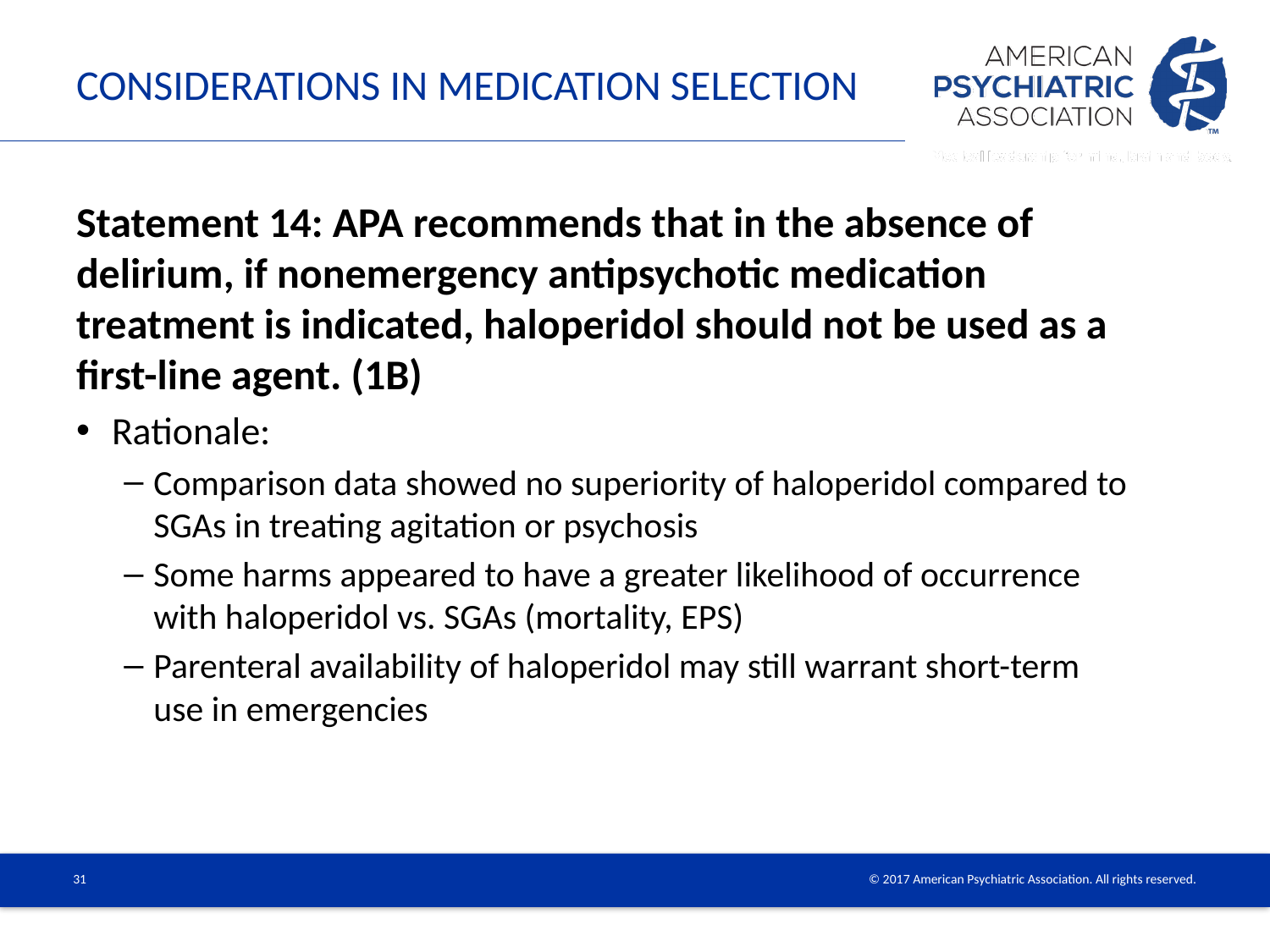

# Considerations in Medication Selection
Statement 14: APA recommends that in the absence of delirium, if nonemergency antipsychotic medication treatment is indicated, haloperidol should not be used as a first-line agent. (1B)
Rationale:
Comparison data showed no superiority of haloperidol compared to SGAs in treating agitation or psychosis
Some harms appeared to have a greater likelihood of occurrence with haloperidol vs. SGAs (mortality, EPS)
Parenteral availability of haloperidol may still warrant short-term use in emergencies